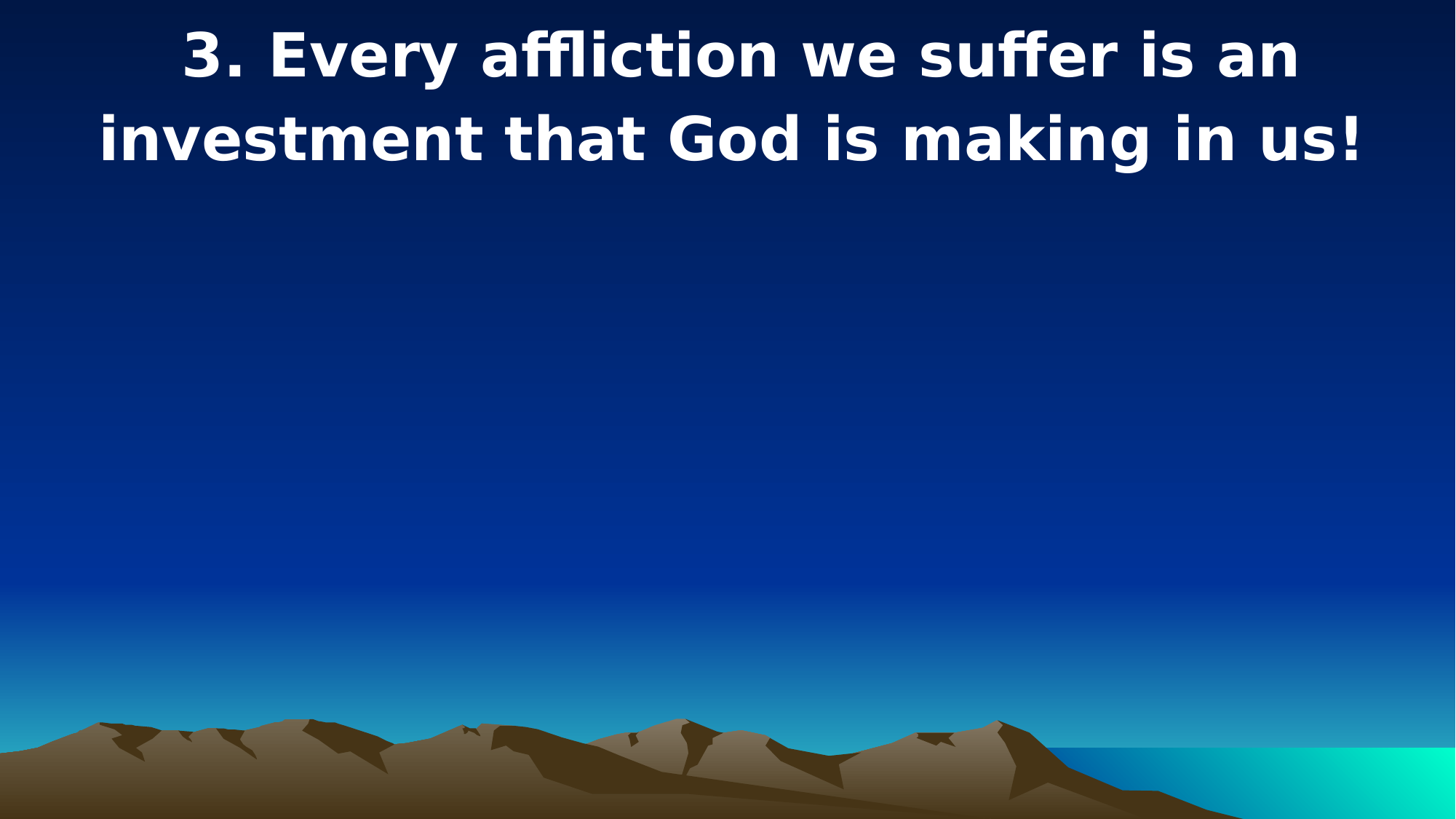

3. Every affliction we suffer is an investment that God is making in us!